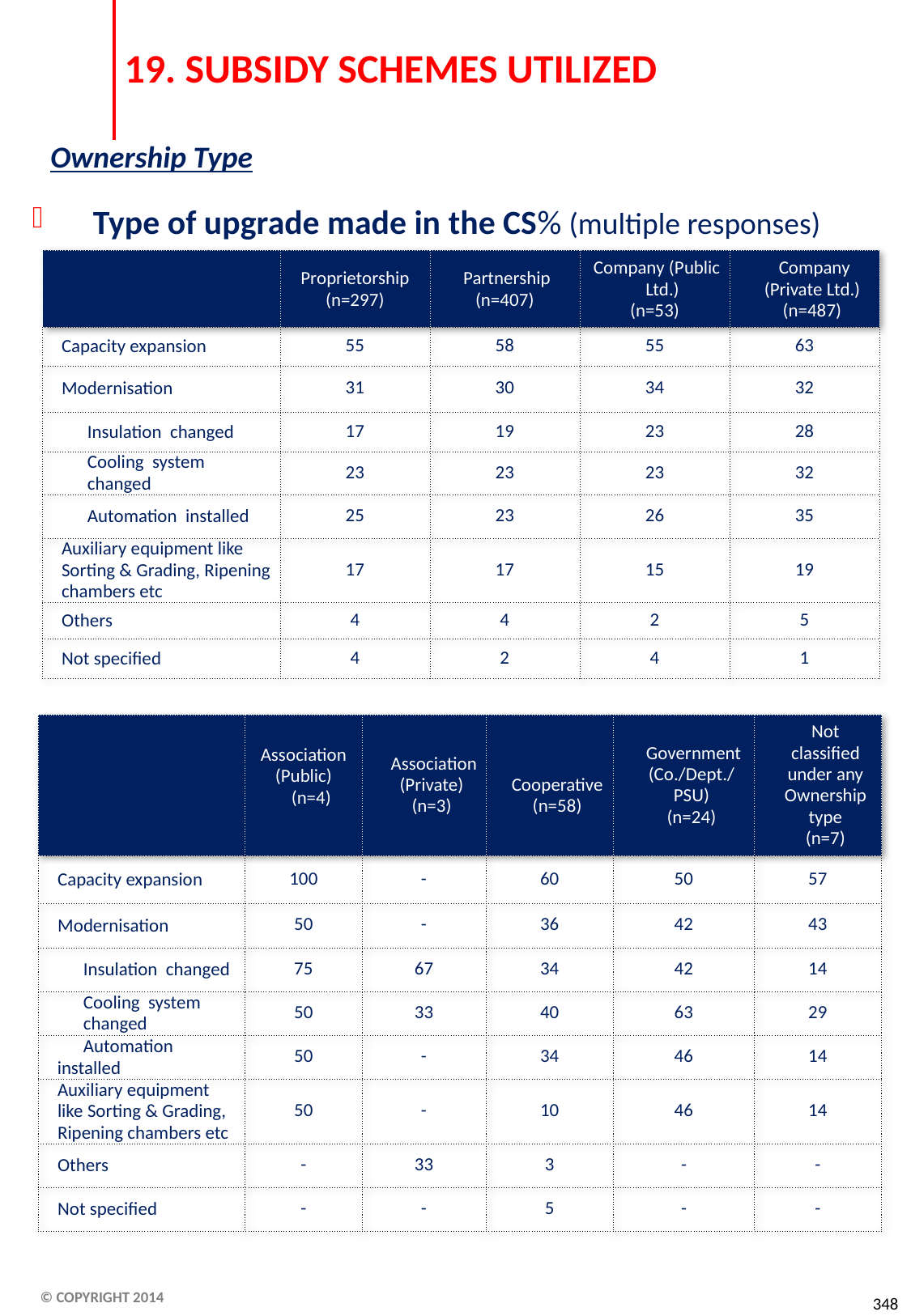

# 19. SUBSIDY SCHEMES UTILIZED
Ownership Type

Type of upgrade made in the CS% (multiple responses)

|  | Proprietorship (n=297) | Partnership (n=407) | Company (Public Ltd.) (n=53) | Company (Private Ltd.) (n=487) |
| --- | --- | --- | --- | --- |
| Capacity expansion | 55 | 58 | 55 | 63 |
| Modernisation | 31 | 30 | 34 | 32 |
| Insulation changed | 17 | 19 | 23 | 28 |
| Cooling system changed | 23 | 23 | 23 | 32 |
| Automation installed | 25 | 23 | 26 | 35 |
| Auxiliary equipment like Sorting & Grading, Ripening chambers etc | 17 | 17 | 15 | 19 |
| Others | 4 | 4 | 2 | 5 |
| Not specified | 4 | 2 | 4 | 1 |
|  | Association (Public) (n=4) | Association (Private) (n=3) | Cooperative (n=58) | Government (Co./Dept./ PSU) (n=24) | Not classified under any Ownership type (n=7) |
| --- | --- | --- | --- | --- | --- |
| Capacity expansion | 100 | - | 60 | 50 | 57 |
| Modernisation | 50 | - | 36 | 42 | 43 |
| Insulation changed | 75 | 67 | 34 | 42 | 14 |
| Cooling system changed | 50 | 33 | 40 | 63 | 29 |
| Automation installed | 50 | - | 34 | 46 | 14 |
| Auxiliary equipment like Sorting & Grading, Ripening chambers etc | 50 | - | 10 | 46 | 14 |
| Others | - | 33 | 3 | - | - |
| Not specified | - | - | 5 | - | - |